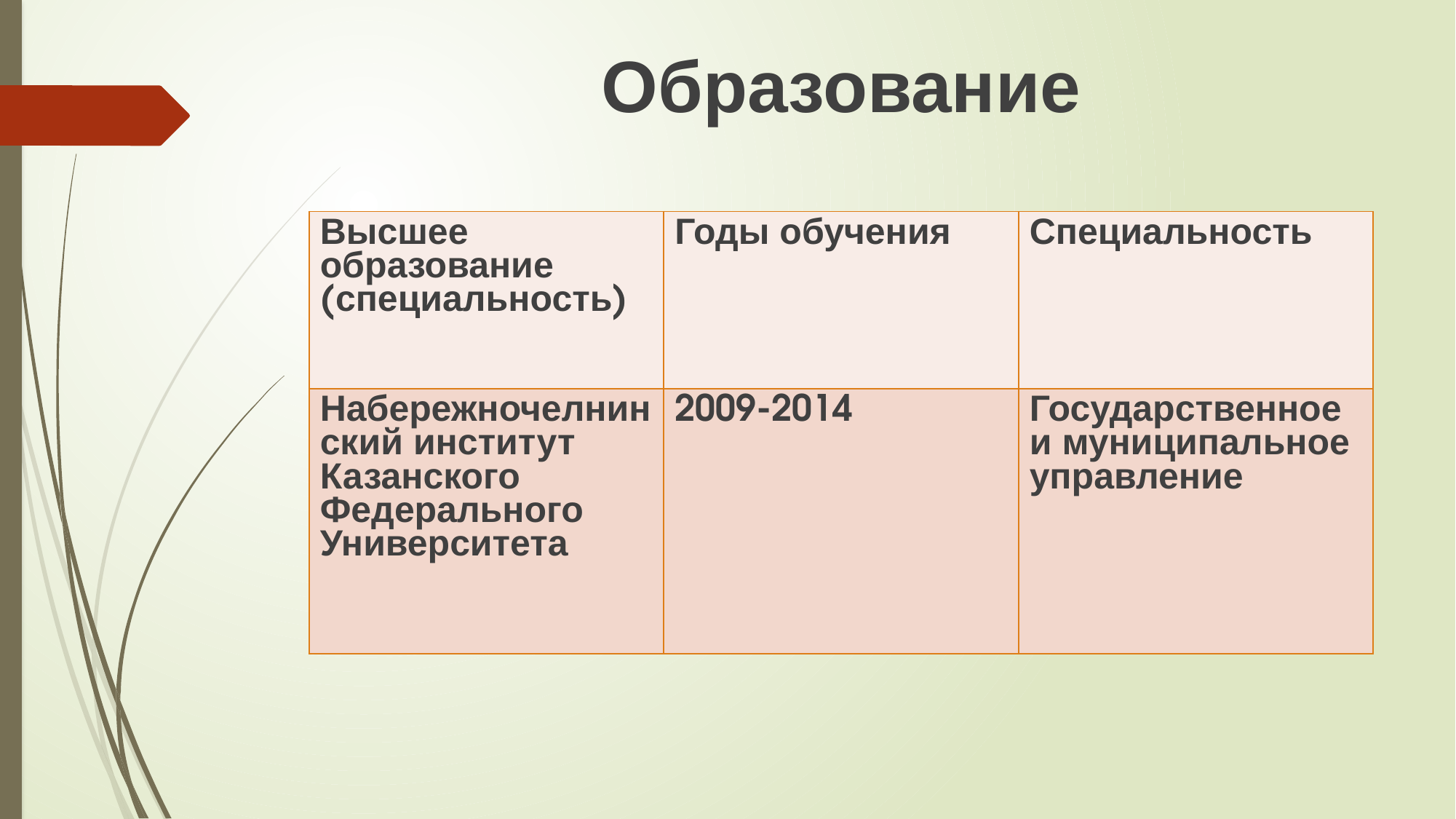

# Образование
| Высшее образование (специальность) | Годы обучения | Специальность |
| --- | --- | --- |
| Набережночелнинский институт Казанского Федерального Университета | 2009-2014 | Государственное и муниципальное управление |